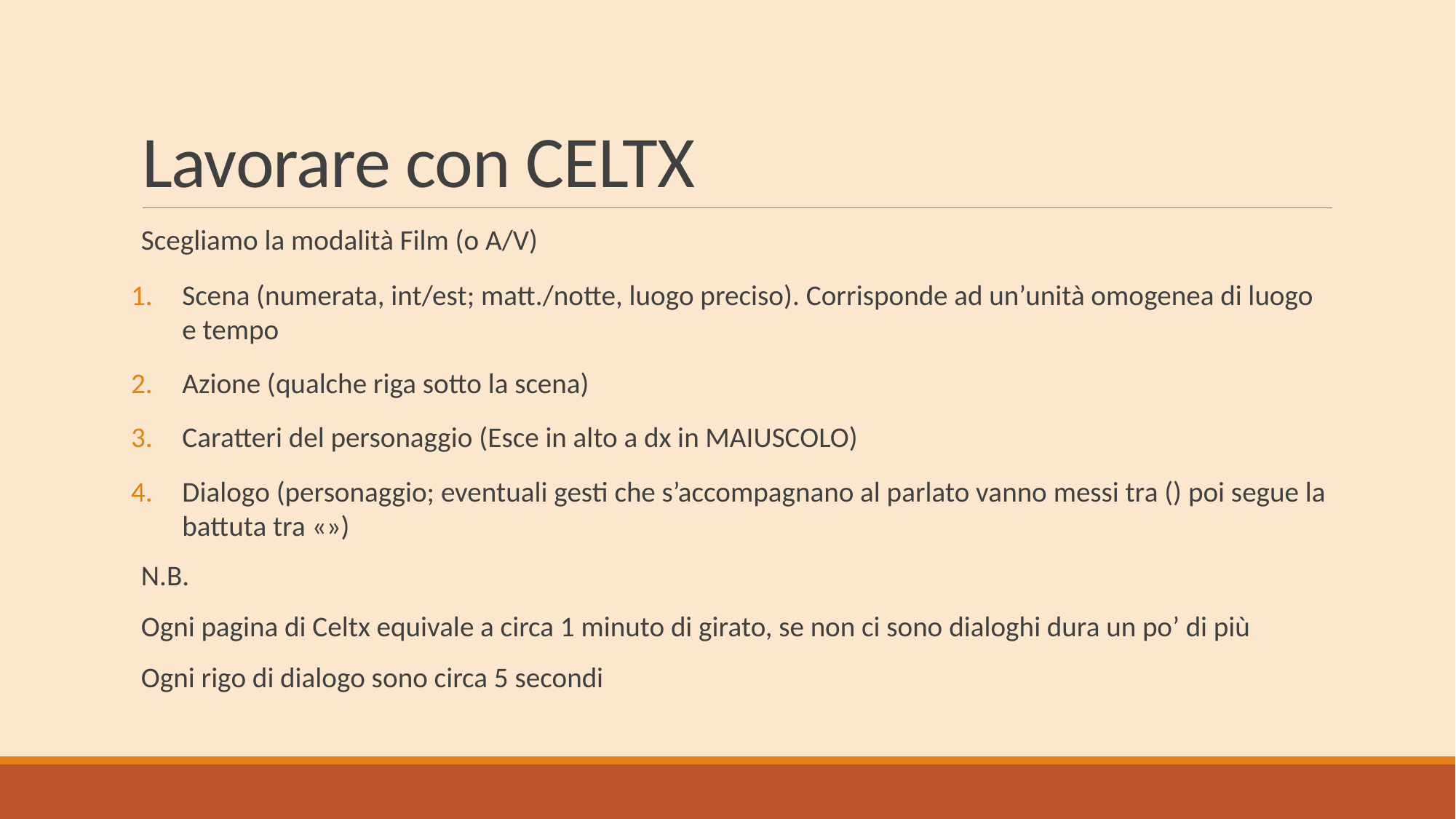

# Lavorare con CELTX
Scegliamo la modalità Film (o A/V)
Scena (numerata, int/est; matt./notte, luogo preciso). Corrisponde ad un’unità omogenea di luogo e tempo
Azione (qualche riga sotto la scena)
Caratteri del personaggio (Esce in alto a dx in MAIUSCOLO)
Dialogo (personaggio; eventuali gesti che s’accompagnano al parlato vanno messi tra () poi segue la battuta tra «»)
N.B.
Ogni pagina di Celtx equivale a circa 1 minuto di girato, se non ci sono dialoghi dura un po’ di più
Ogni rigo di dialogo sono circa 5 secondi